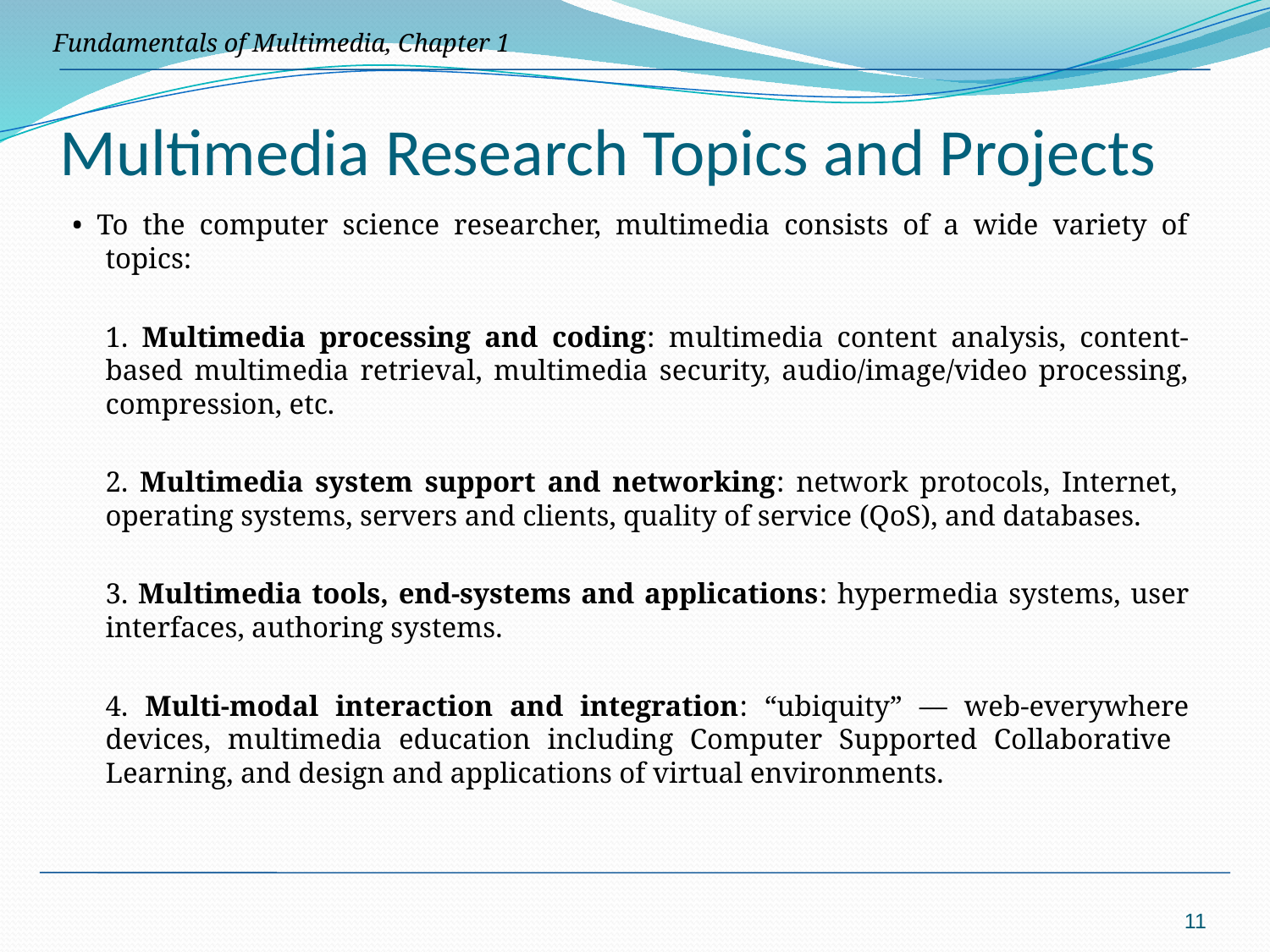

# Multimedia Research Topics and Projects
• To the computer science researcher, multimedia consists of a wide variety of topics:

	1. Multimedia processing and coding: multimedia content analysis, content-	based multimedia retrieval, multimedia security, audio/image/video processing, 	compression, etc.

	2. Multimedia system support and networking: network protocols, Internet,  operating systems, servers and clients, quality of service (QoS), and databases.

	3. Multimedia tools, end-systems and applications: hypermedia systems, user interfaces, authoring systems.

	4. Multi-modal interaction and integration: “ubiquity” — web-everywhere devices, multimedia education including Computer Supported Collaborative  Learning, and design and applications of virtual environments.
11